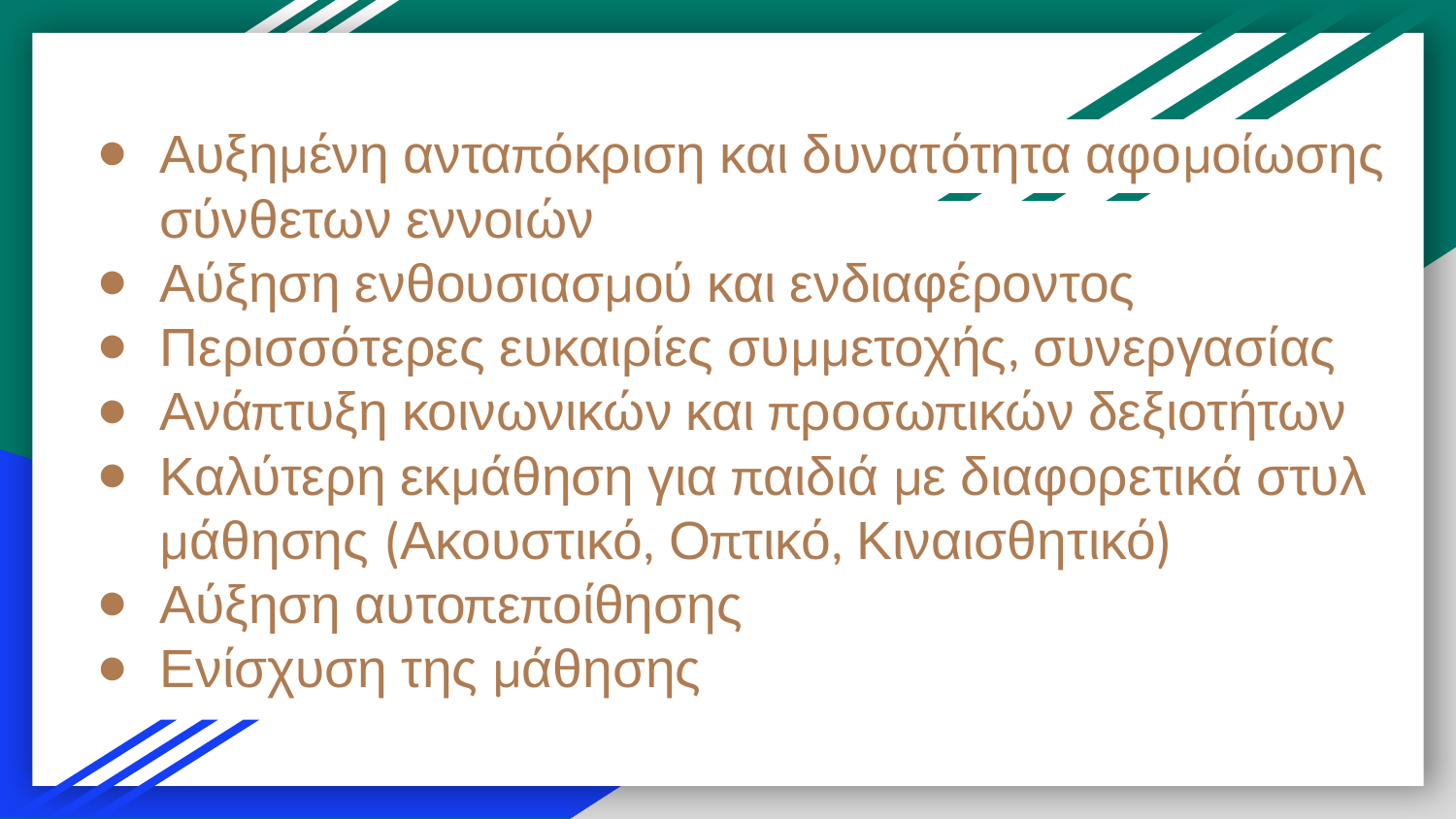

# Αυξημένη ανταπόκριση και δυνατότητα αφομοίωσης σύνθετων εννοιών
Αύξηση ενθουσιασμού και ενδιαφέροντος
Περισσότερες ευκαιρίες συμμετοχής, συνεργασίας
Ανάπτυξη κοινωνικών και προσωπικών δεξιοτήτων
Καλύτερη εκμάθηση για παιδιά με διαφορετικά στυλ μάθησης (Ακουστικό, Οπτικό, Κιναισθητικό)
Αύξηση αυτοπεποίθησης
Ενίσχυση της μάθησης